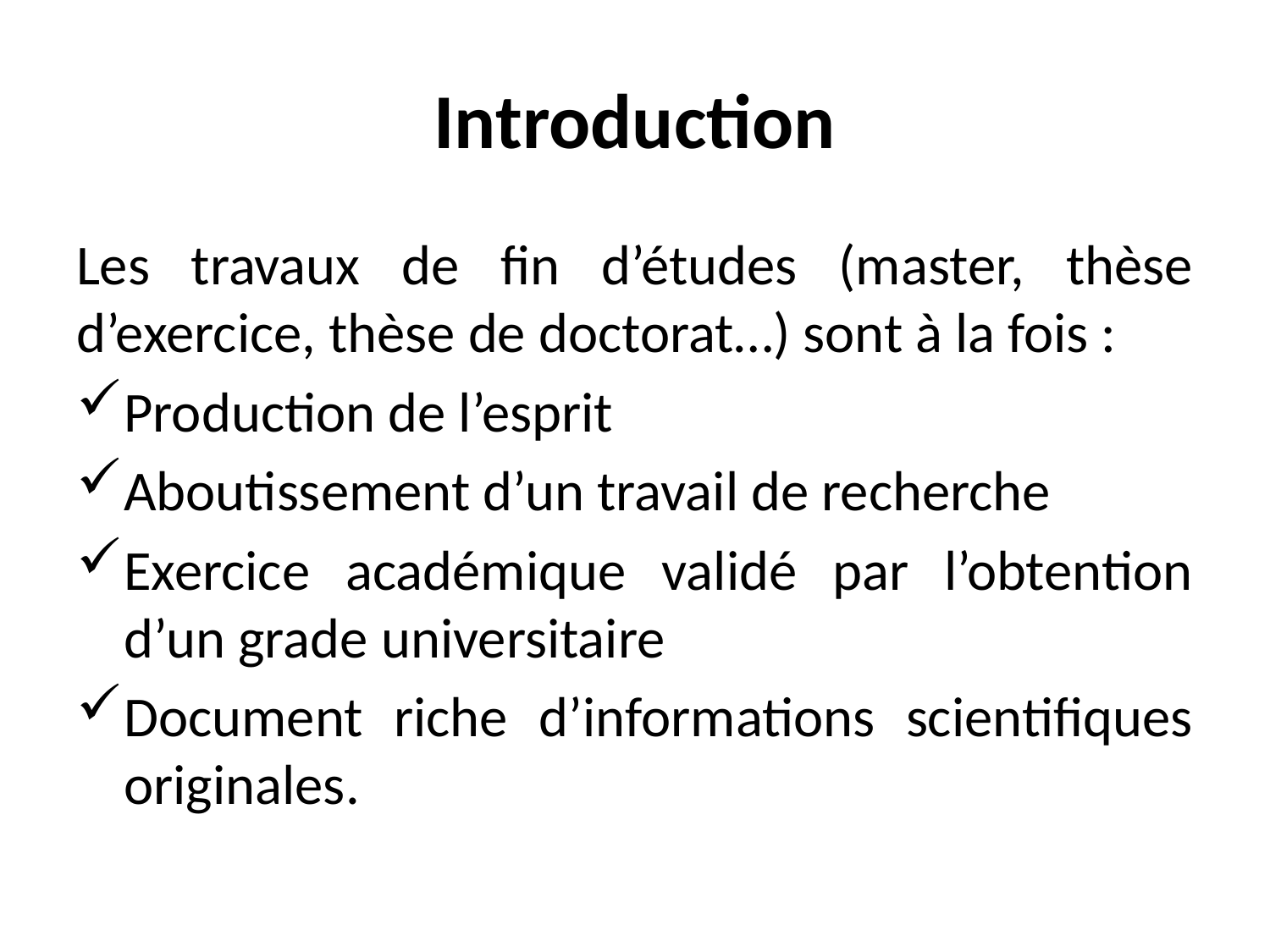

# Introduction
Les travaux de fin d’études (master, thèse d’exercice, thèse de doctorat…) sont à la fois :
Production de l’esprit
Aboutissement d’un travail de recherche
Exercice académique validé par l’obtention d’un grade universitaire
Document riche d’informations scientifiques originales.
1. Page de garde : faire figurer les informations suivantes : lieu des études, année universitaire, année d’étude (Spécialité

choisie), titre du mémoire, vos nom et prénom, ceux du directeur du mémoire (ainsi que son titre).